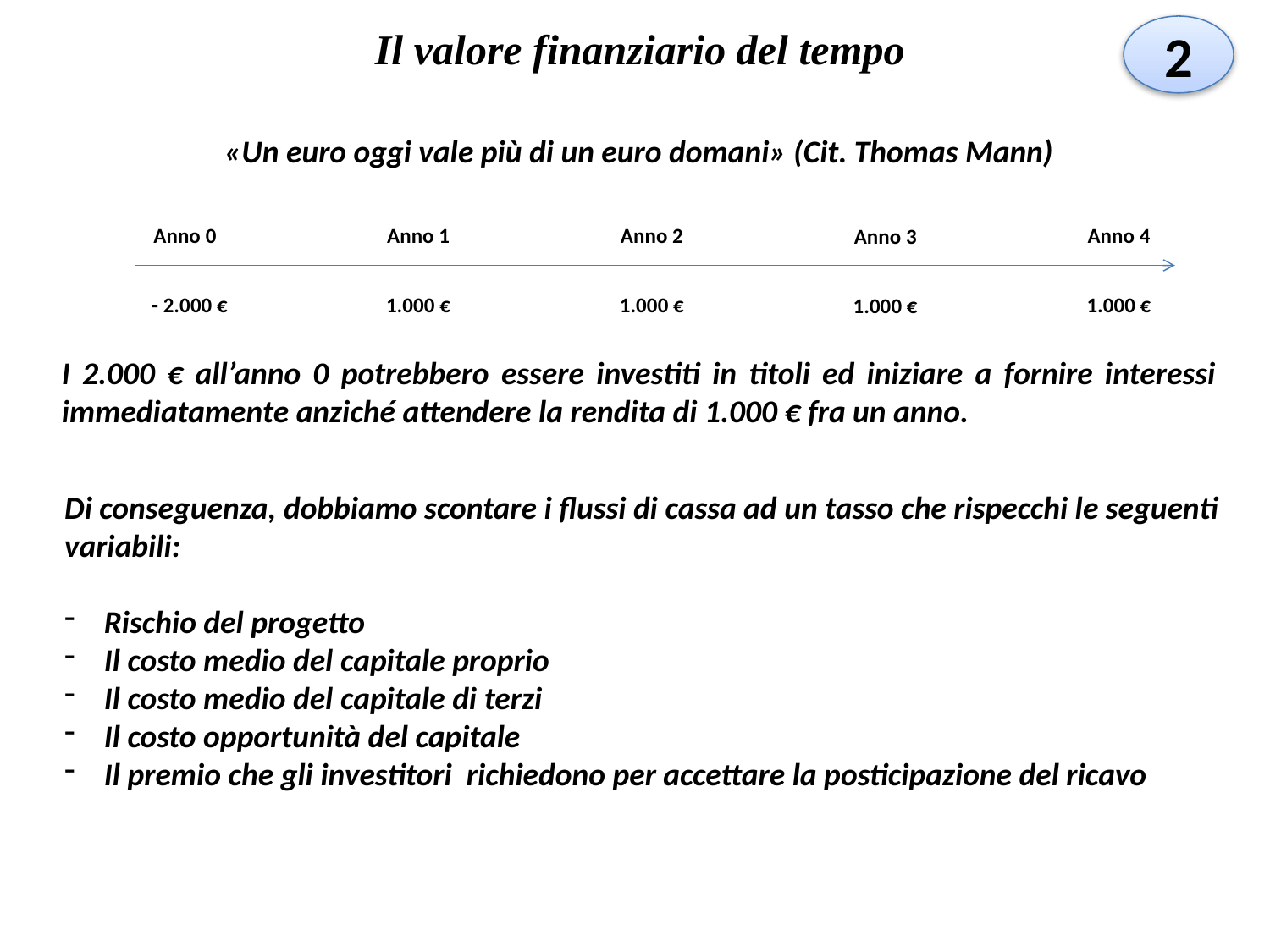

Il valore finanziario del tempo
2
«Un euro oggi vale più di un euro domani» (Cit. Thomas Mann)
Anno 0
Anno 1
Anno 2
Anno 4
Anno 3
- 2.000 €
1.000 €
1.000 €
1.000 €
1.000 €
I 2.000 € all’anno 0 potrebbero essere investiti in titoli ed iniziare a fornire interessi immediatamente anziché attendere la rendita di 1.000 € fra un anno.
Di conseguenza, dobbiamo scontare i flussi di cassa ad un tasso che rispecchi le seguenti variabili:

Rischio del progetto
Il costo medio del capitale proprio
Il costo medio del capitale di terzi
Il costo opportunità del capitale
Il premio che gli investitori  richiedono per accettare la posticipazione del ricavo